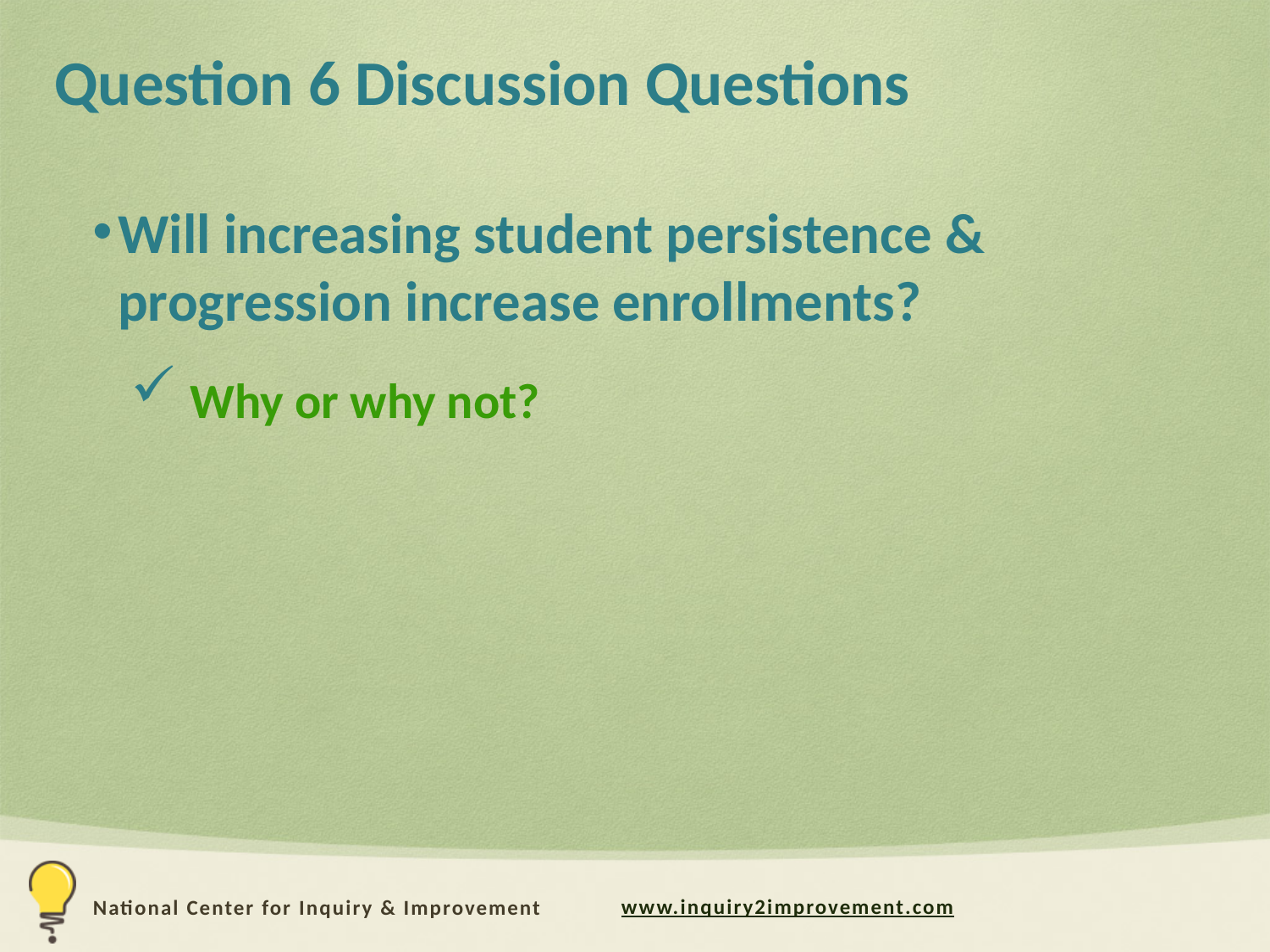

# Question 6 Discussion Questions
Will increasing student persistence & progression increase enrollments?
 Why or why not?